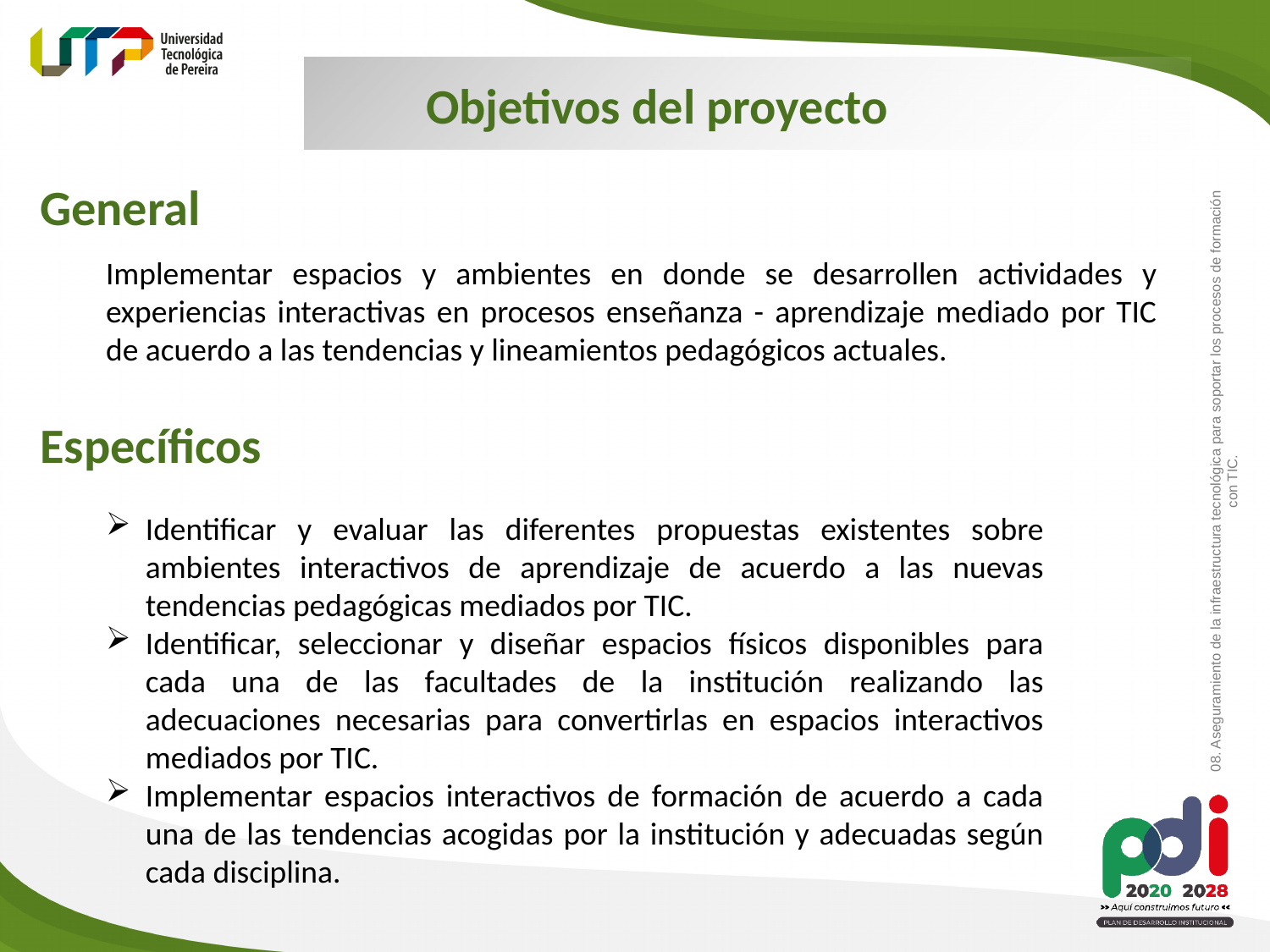

Objetivos del proyecto
General
Implementar espacios y ambientes en donde se desarrollen actividades y experiencias interactivas en procesos enseñanza - aprendizaje mediado por TIC de acuerdo a las tendencias y lineamientos pedagógicos actuales.
Específicos
08. Aseguramiento de la infraestructura tecnológica para soportar los procesos de formación con TIC.

Identificar y evaluar las diferentes propuestas existentes sobre ambientes interactivos de aprendizaje de acuerdo a las nuevas tendencias pedagógicas mediados por TIC.
Identificar, seleccionar y diseñar espacios físicos disponibles para cada una de las facultades de la institución realizando las adecuaciones necesarias para convertirlas en espacios interactivos mediados por TIC.
Implementar espacios interactivos de formación de acuerdo a cada una de las tendencias acogidas por la institución y adecuadas según cada disciplina.